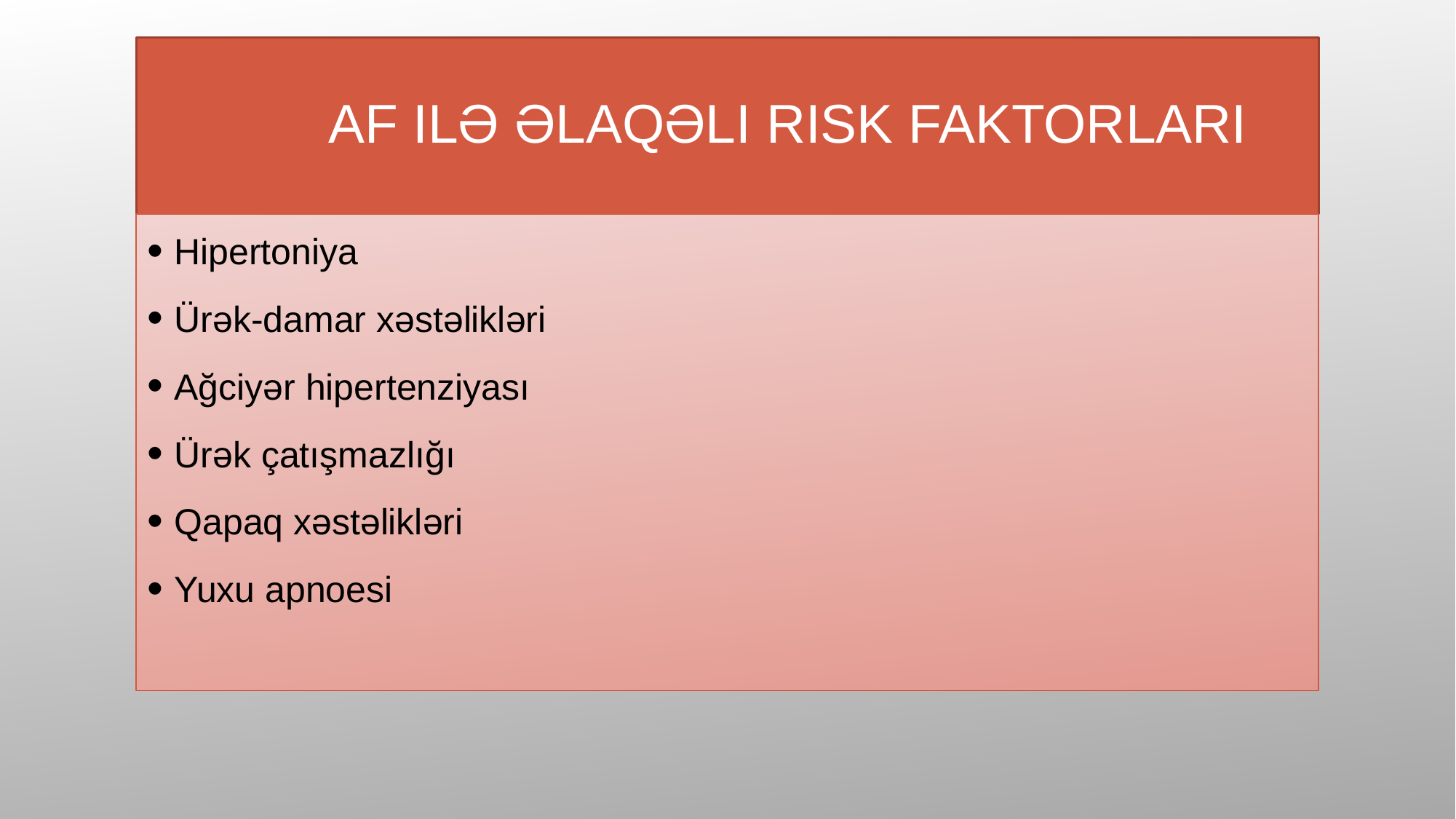

# Af ilə əlaqəli risk faktorları
Hipertoniya
Ürək-damar xəstəlikləri
Ağciyər hipertenziyası
Ürək çatışmazlığı
Qapaq xəstəlikləri
Yuxu apnoesi